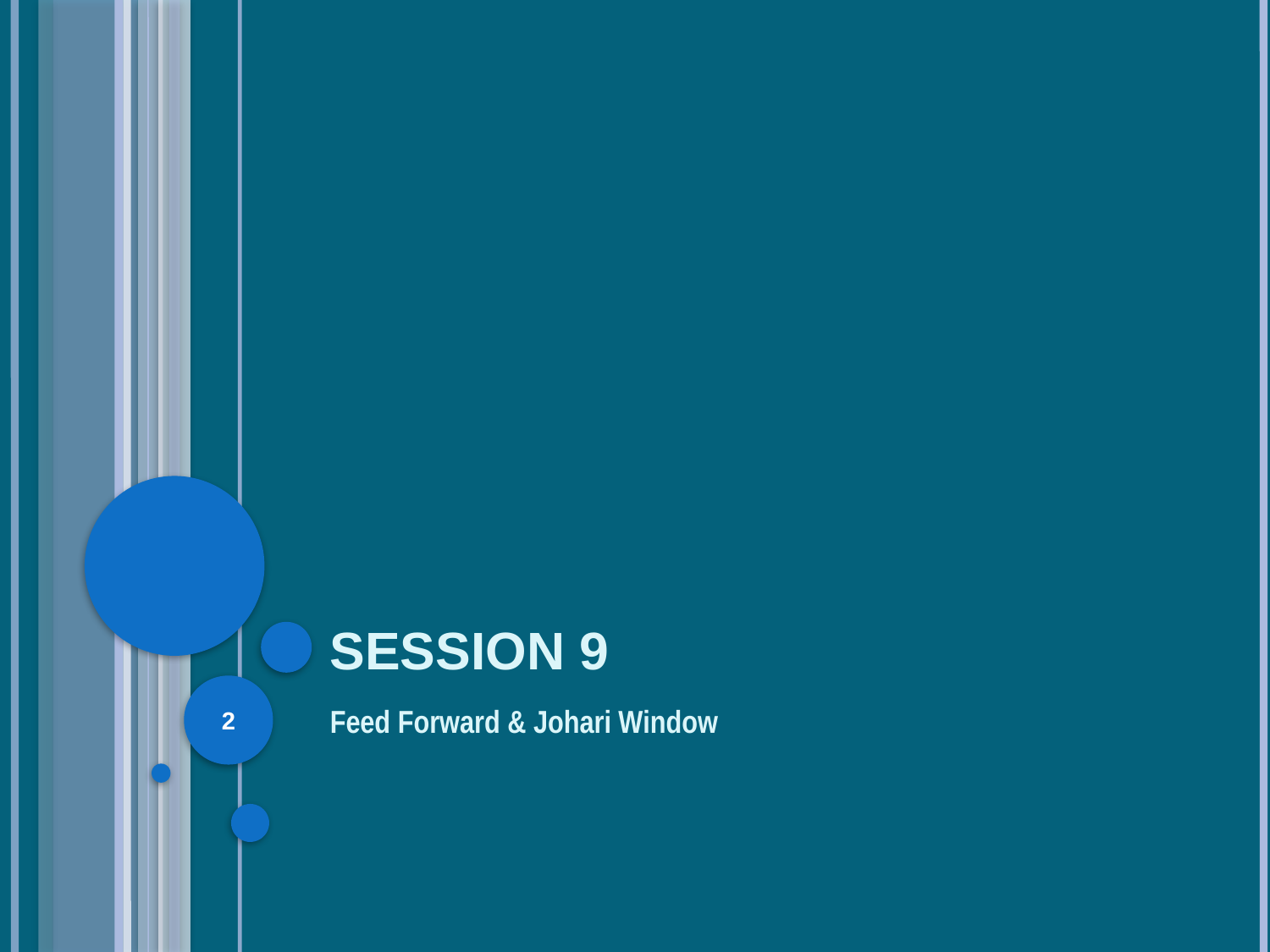

# Session 9
2
Feed Forward & Johari Window